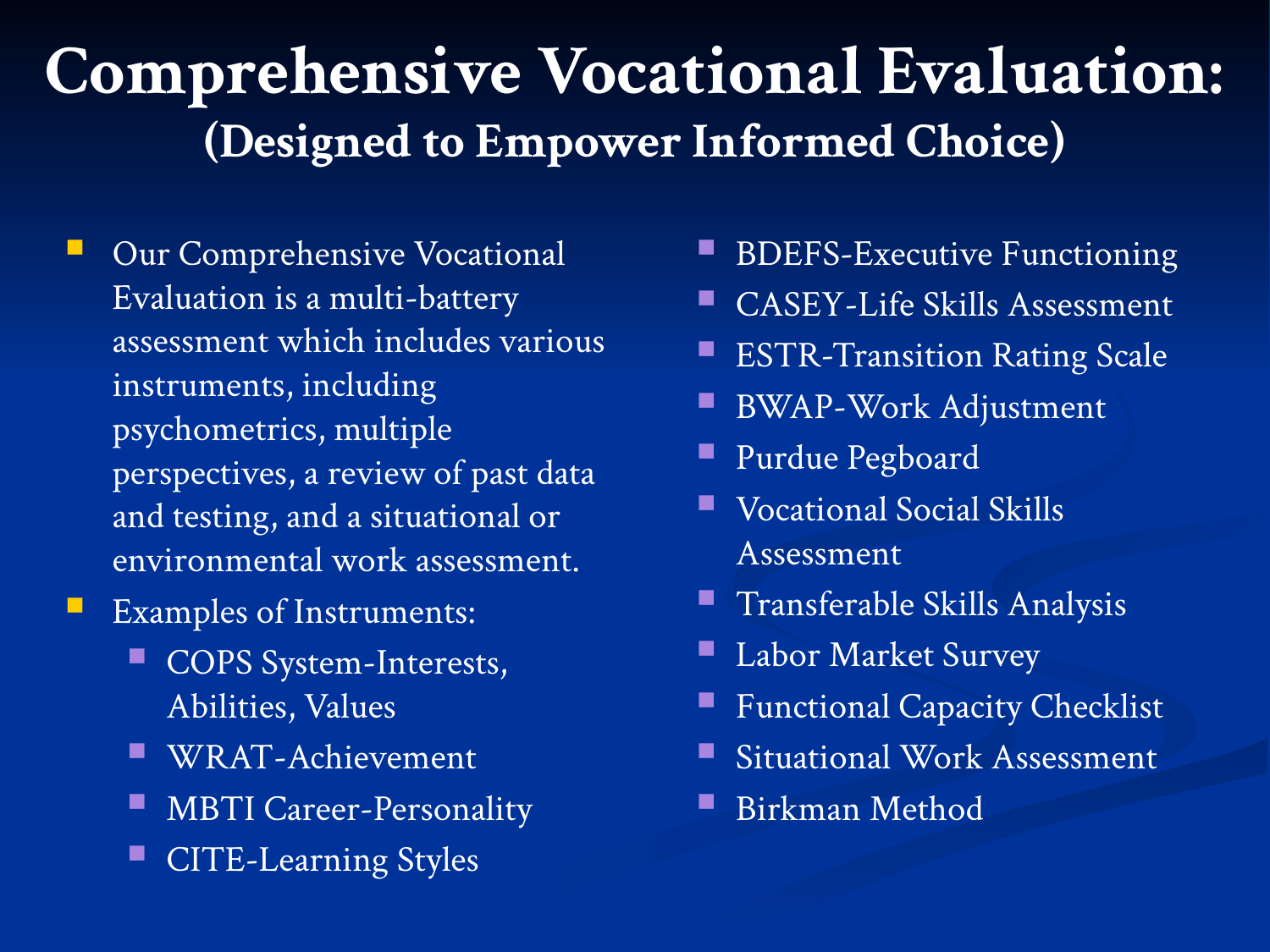

# Comprehensive Vocational Evaluation: (Designed to Empower Informed Choice)
Our Comprehensive Vocational Evaluation is a multi-battery assessment which includes various instruments, including psychometrics, multiple perspectives, a review of past data and testing, and a situational or environmental work assessment.
Examples of Instruments:
COPS System-Interests, Abilities, Values
WRAT-Achievement
MBTI Career-Personality
CITE-Learning Styles
BDEFS-Executive Functioning
CASEY-Life Skills Assessment
ESTR-Transition Rating Scale
BWAP-Work Adjustment
Purdue Pegboard
Vocational Social Skills Assessment
Transferable Skills Analysis
Labor Market Survey
Functional Capacity Checklist
Situational Work Assessment
Birkman Method